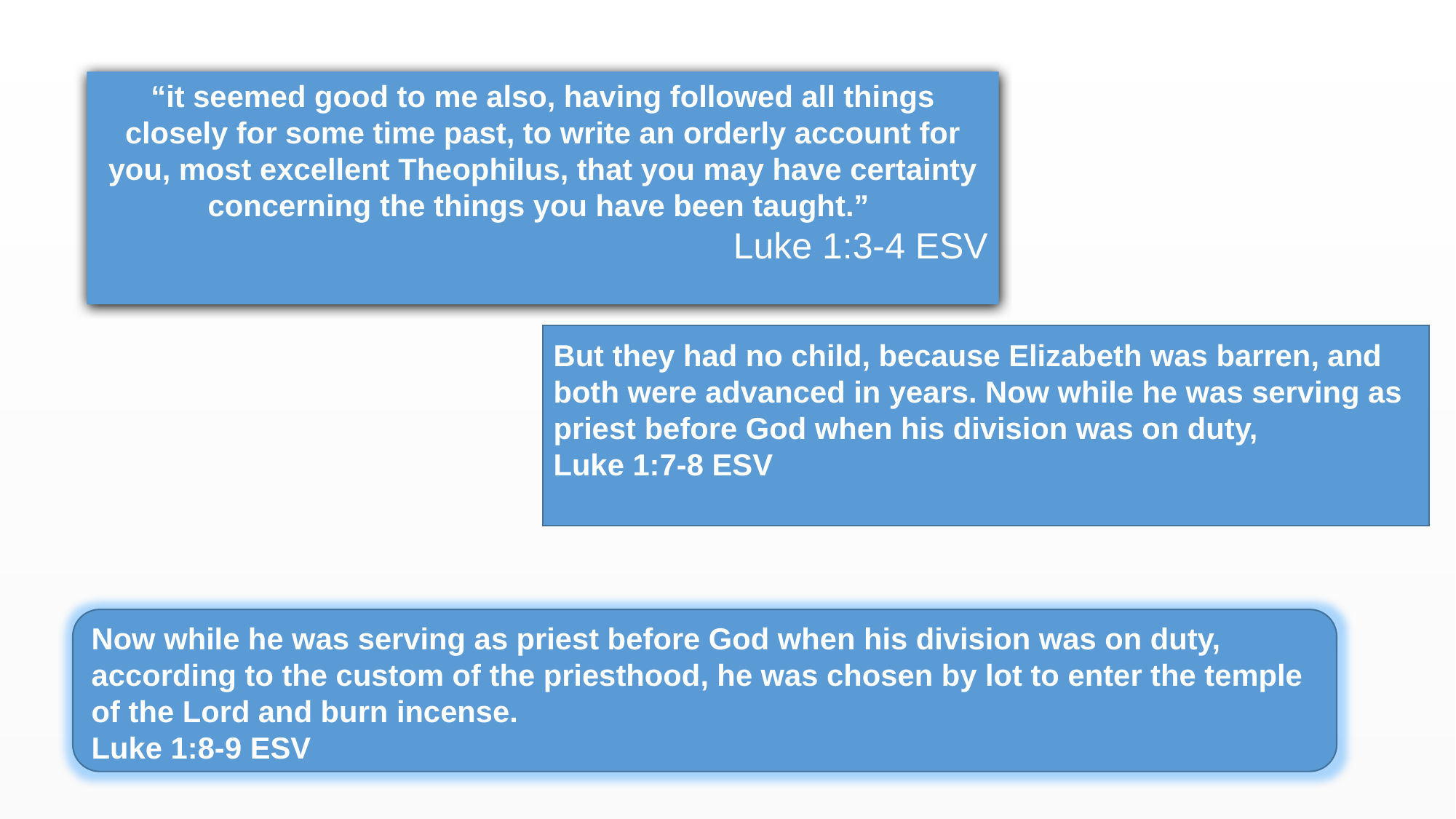

“it seemed good to me also, having followed all things closely for some time past, to write an orderly account for you, most excellent Theophilus, that you may have certainty concerning the things you have been taught.”
Luke 1:3-4 ESV

But they had no child, because Elizabeth was barren, and both were advanced in years. Now while he was serving as priest before God when his division was on duty,
Luke 1:7-8 ESV

Now while he was serving as priest before God when his division was on duty, according to the custom of the priesthood, he was chosen by lot to enter the temple of the Lord and burn incense.
Luke 1:8-9 ESV